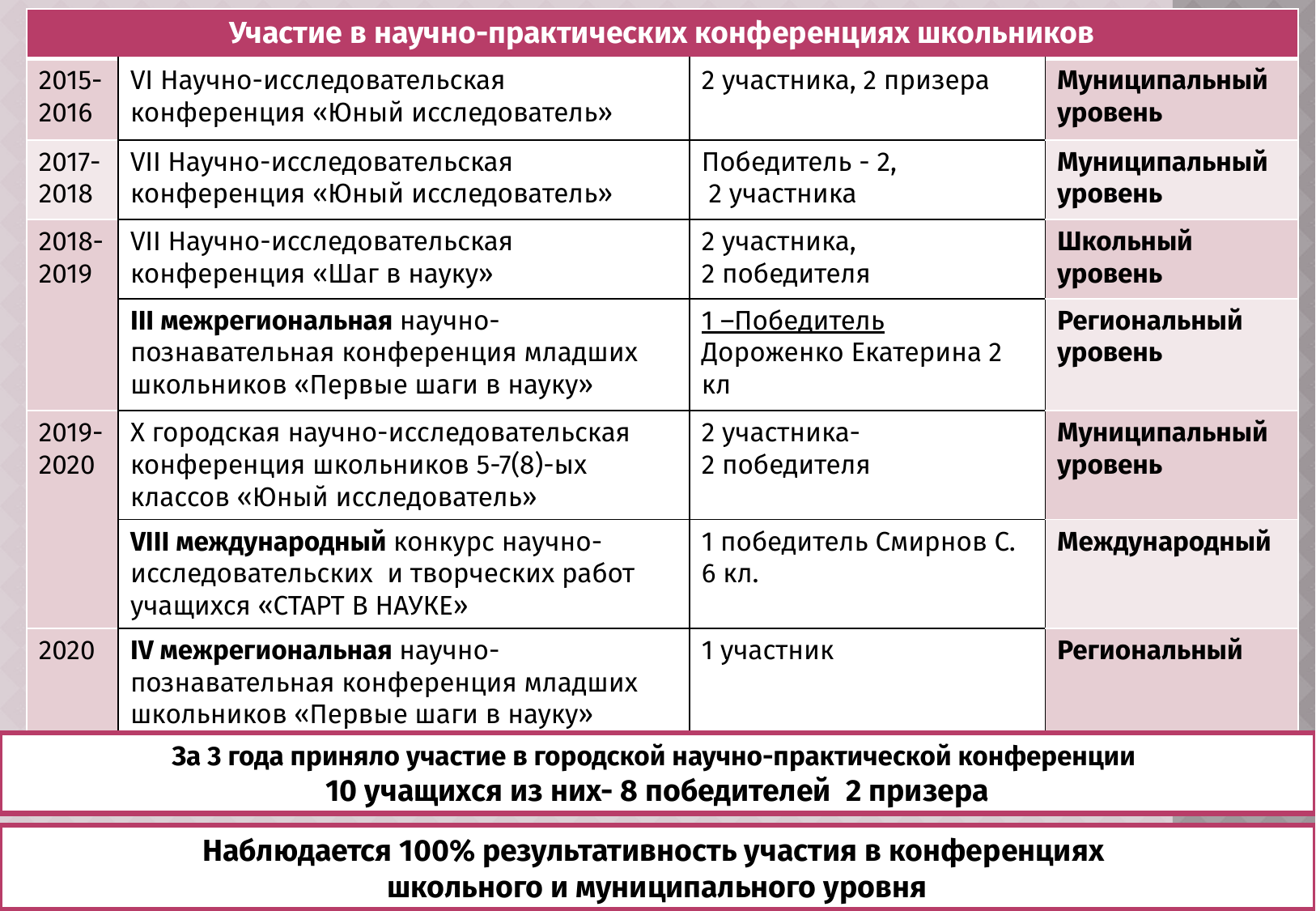

| Участие в научно-практических конференциях школьников |  |  |  |
| --- | --- | --- | --- |
| 2015-2016 | VI Научно-исследовательская конференция «Юный исследователь» | 2 участника, 2 призера | Муниципальный уровень |
| 2017-2018 | VII Научно-исследовательская конференция «Юный исследователь» | Победитель - 2, 2 участника | Муниципальный уровень |
| 2018-2019 | VII Научно-исследовательская конференция «Шаг в науку» | 2 участника, 2 победителя | Школьный уровень |
|  | III межрегиональная научно-познавательная конференция младших школьников «Первые шаги в науку» | 1 –Победитель Дороженко Екатерина 2 кл | Региональный уровень |
| 2019-2020 | X городская научно-исследовательская конференция школьников 5-7(8)-ых классов «Юный исследователь» | 2 участника- 2 победителя | Муниципальный уровень |
|  | VIII международный конкурс научно-исследовательских и творческих работ учащихся «СТАРТ В НАУКЕ» | 1 победитель Смирнов С. 6 кл. | Международный |
| 2020 | IV межрегиональная научно-познавательная конференция младших школьников «Первые шаги в науку» | 1 участник | Региональный |
За 3 года приняло участие в городской научно-практической конференции
10 учащихся из них- 8 победителей  2 призера
Наблюдается 100% результативность участия в конференциях
школьного и муниципального уровня